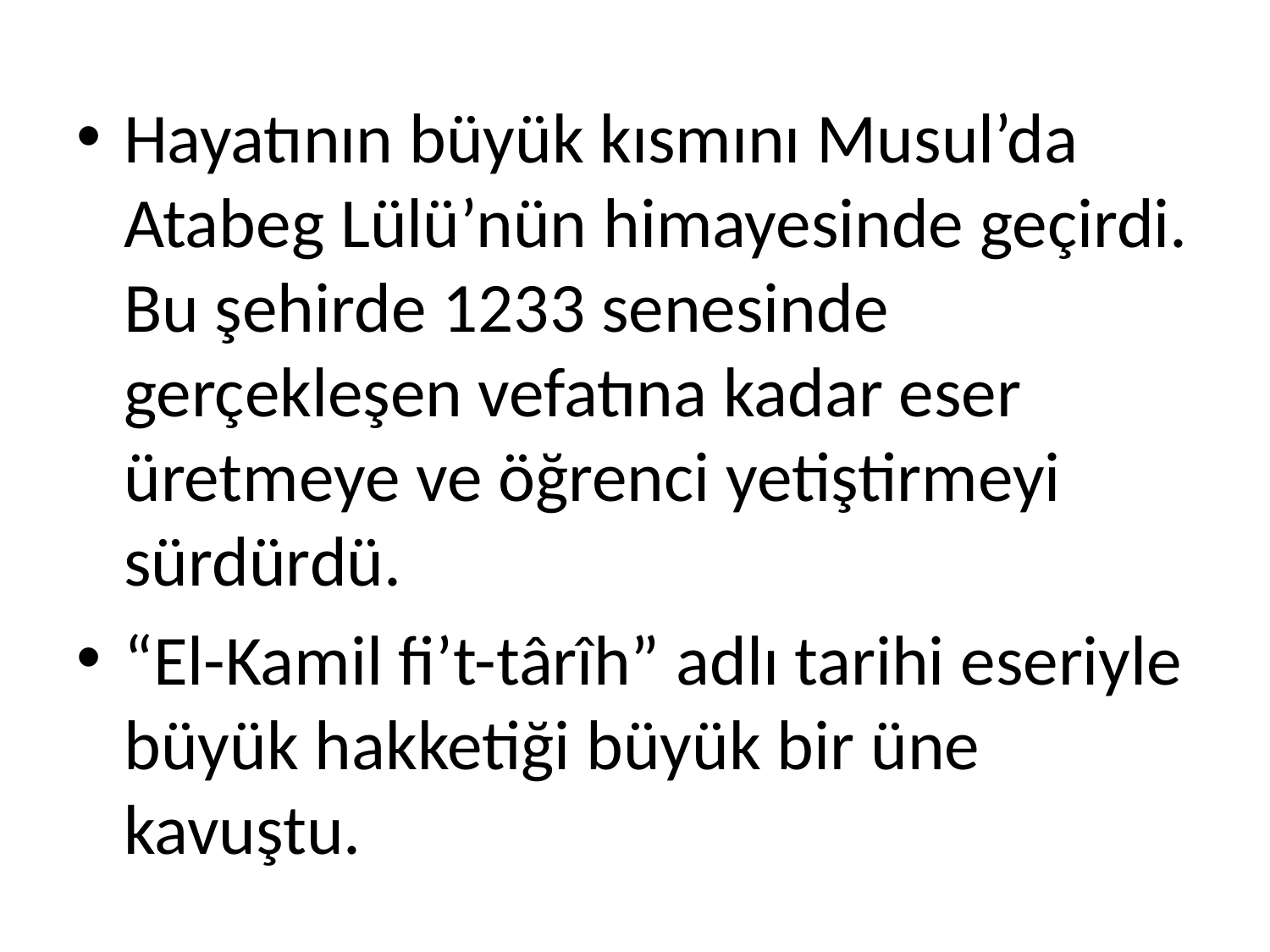

Hayatının büyük kısmını Musul’da Atabeg Lülü’nün himayesinde geçirdi. Bu şehirde 1233 senesinde gerçekleşen vefatına kadar eser üretmeye ve öğrenci yetiştirmeyi sürdürdü.
“El-Kamil fi’t-târîh” adlı tarihi eseriyle büyük hakketiği büyük bir üne kavuştu.